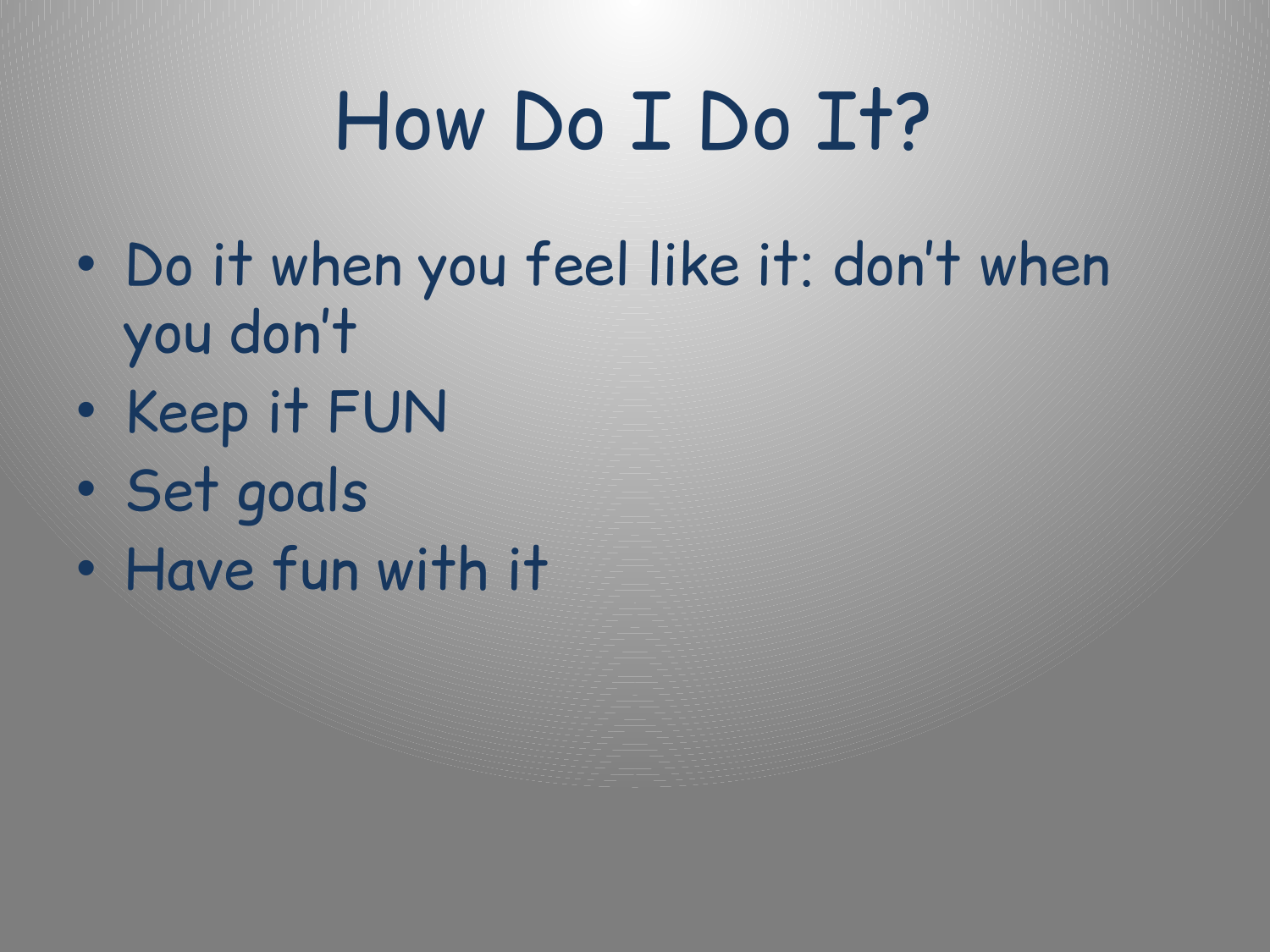

# How Do I Do It?
Do it when you feel like it: don’t when you don’t
Keep it FUN
Set goals
Have fun with it